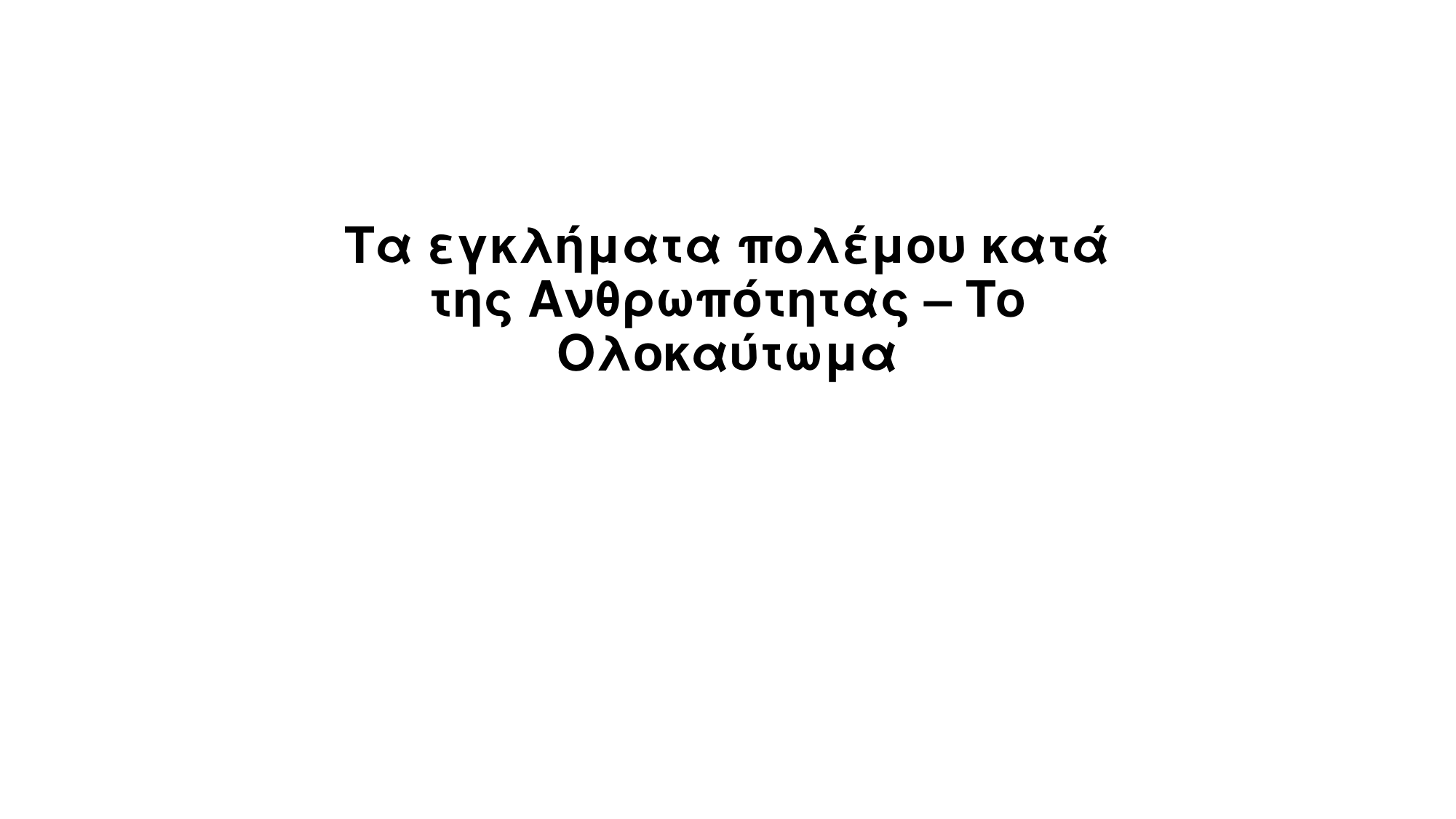

# Τα εγκλήματα πολέμου κατά της Ανθρωπότητας – Το Ολοκαύτωμα